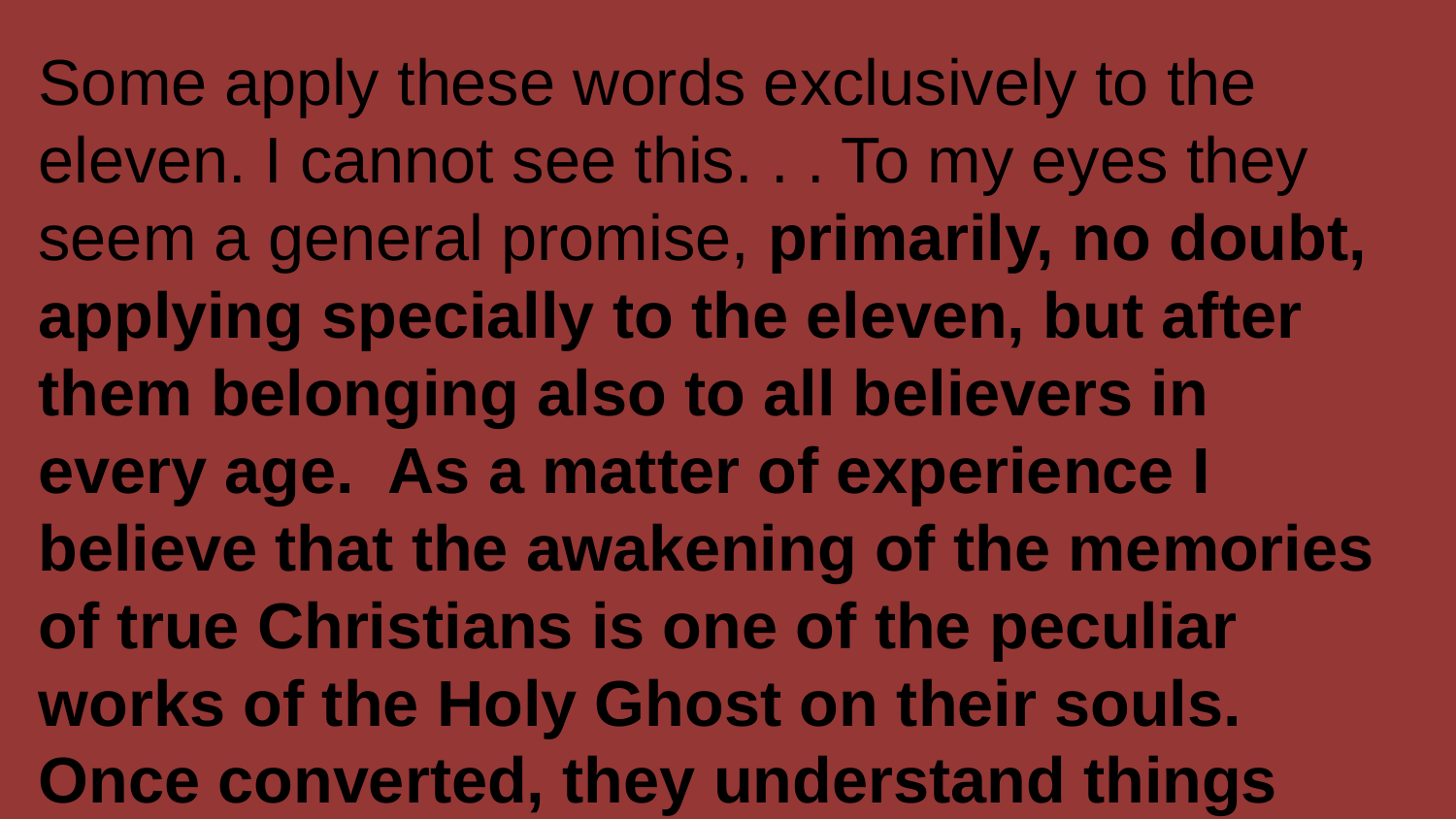

Some apply these words exclusively to the eleven. I cannot see this. . . To my eyes they seem a general promise, primarily, no doubt, applying specially to the eleven, but after them belonging also to all believers in every age.  As a matter of experience I believe that the awakening of the memories of true Christians is one of the peculiar works of the Holy Ghost on their souls. Once converted, they understand things and remember things in a way they did not before.

					--J. C. Ryle